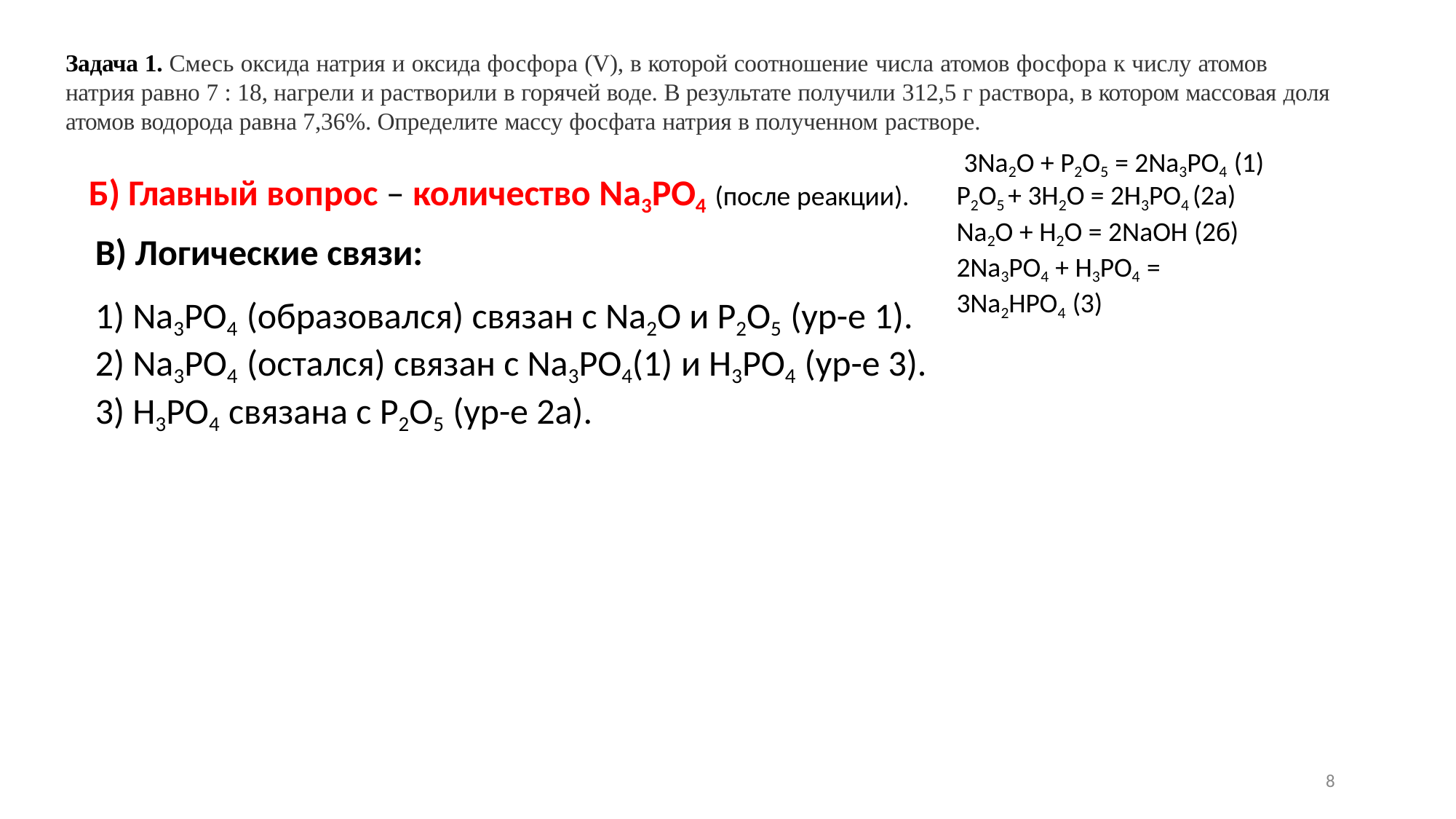

Задача 1. Смесь оксида натрия и оксида фосфора (V), в которой соотношение числа атомов фосфора к числу атомов  натрия равно 7 : 18, нагрели и растворили в горячей воде. В результате получили 312,5 г раствора, в котором массовая доля  атомов водорода равна 7,36%. Определите массу фосфата натрия в полученном растворе.
3Na2O + P2O5 = 2Na3PO4 (1)
Б) Главный вопрос – количество Na3PO4 (после реакции).
В) Логические связи:
Na3PO4 (образовался) связан с Na2O и P2O5 (ур-е 1).
Na3PO4 (остался) связан с Na3PO4(1) и H3PO4 (ур-е 3).
H3PO4 связана с P2O5 (ур-е 2а).
P2O5 + 3H2O = 2H3PO4 (2а)  Na2O + H2O = 2NaOH (2б)
2Na3PO4 + H3PO4 = 3Na2HPO4 (3)
8